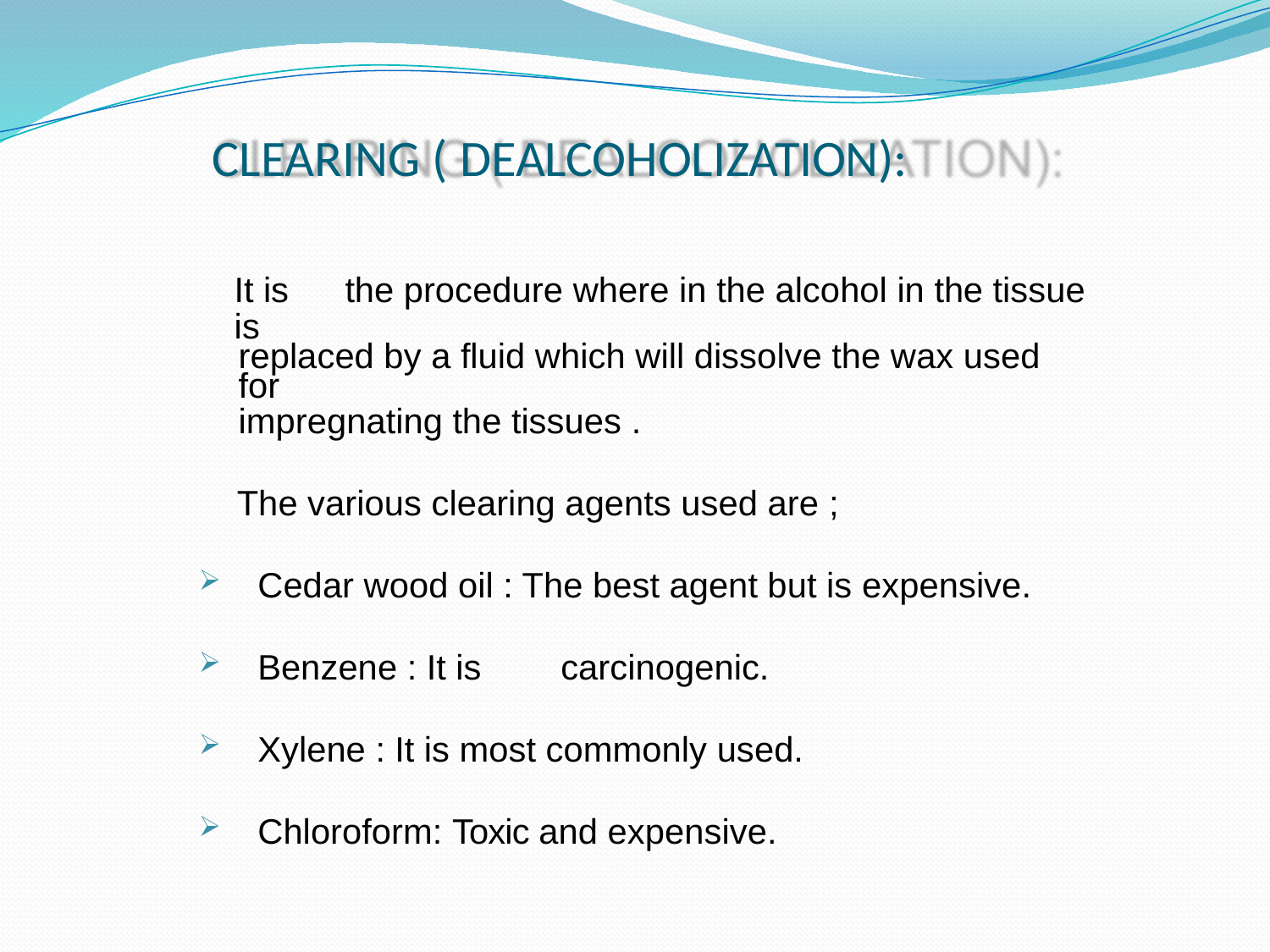

# CLEARING ( DEALCOHOLIZATION):
It is	the procedure where in the alcohol in the tissue is
replaced by a fluid which will dissolve the wax used for
impregnating the tissues .

The various clearing agents used are ;

Cedar wood oil : The best agent but is expensive.

Benzene : It is	carcinogenic.

Xylene : It is most commonly used.

Chloroform: Toxic and expensive.